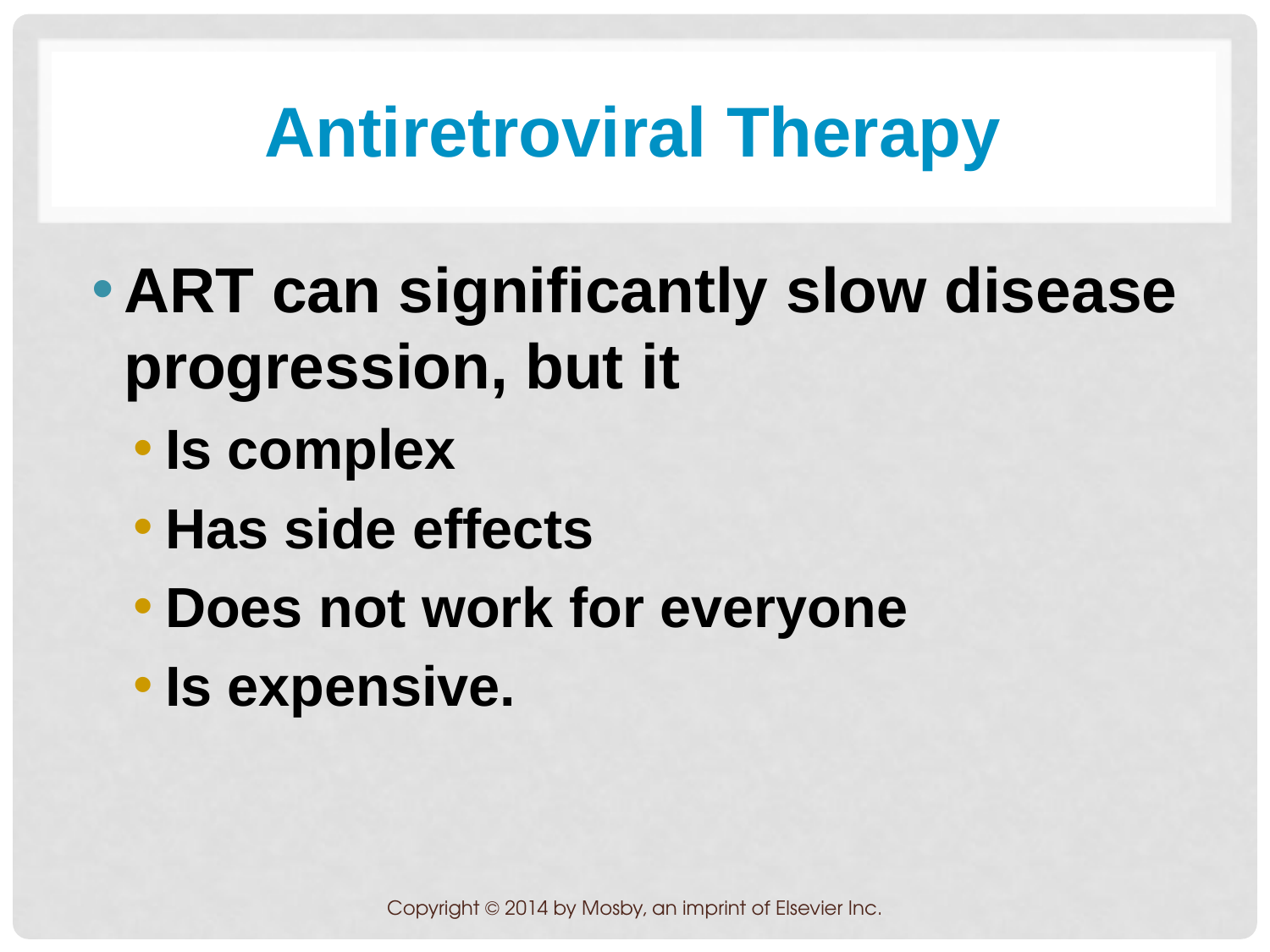

# Antiretroviral Therapy
ART can significantly slow disease progression, but it
Is complex
Has side effects
Does not work for everyone
Is expensive.
Copyright © 2014 by Mosby, an imprint of Elsevier Inc.